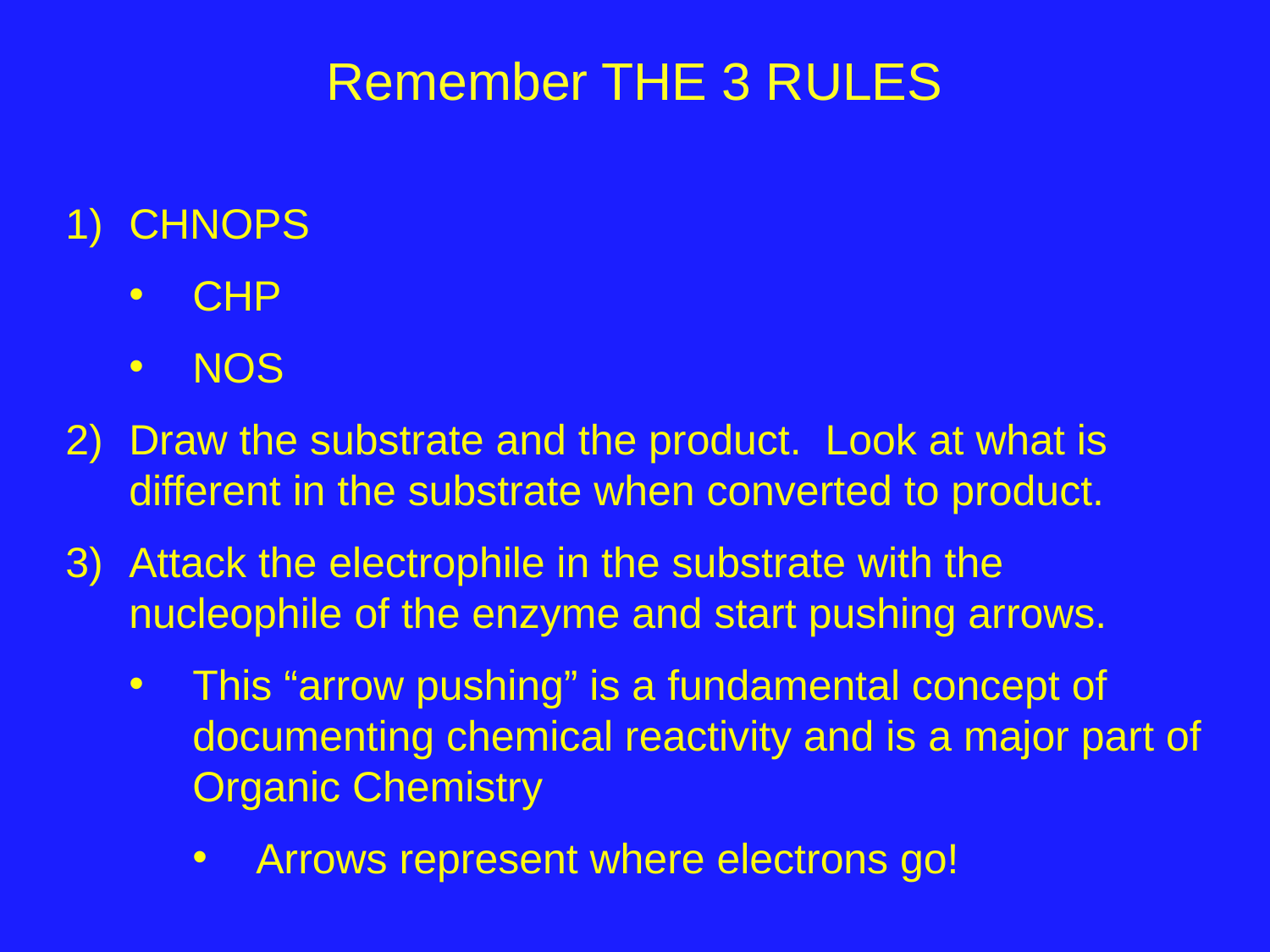

# Remember THE 3 RULES
CHNOPS
CHP
NOS
Draw the substrate and the product.  Look at what is different in the substrate when converted to product.
Attack the electrophile in the substrate with the nucleophile of the enzyme and start pushing arrows.
This “arrow pushing” is a fundamental concept of documenting chemical reactivity and is a major part of Organic Chemistry
Arrows represent where electrons go!